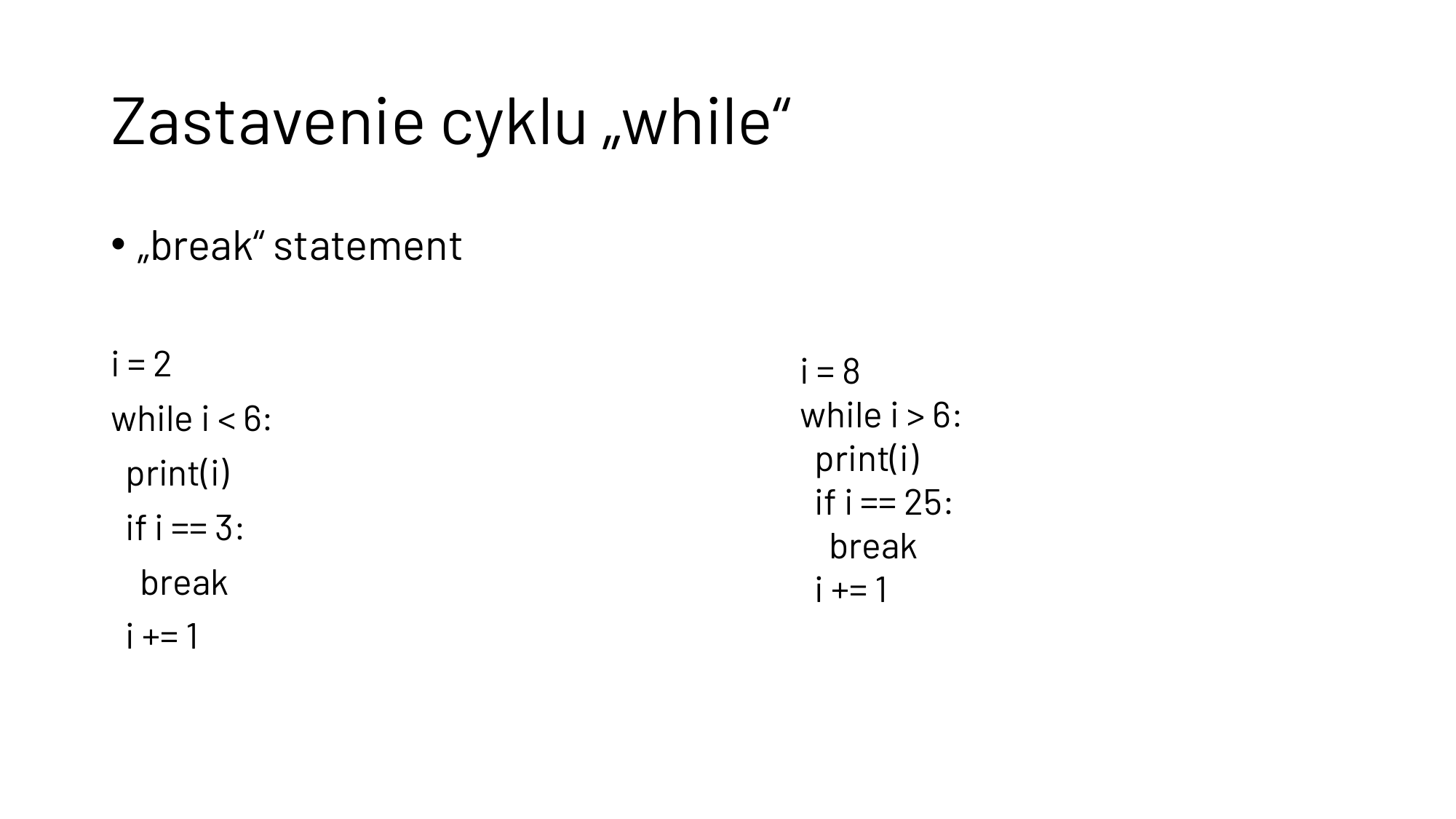

# Zastavenie cyklu „while“
„break“ statement

i = 2
while i < 6:
  print(i)
  if i == 3:
    break
  i += 1
i = 8
while i > 6:
  print(i)
  if i == 25:
    break
  i += 1